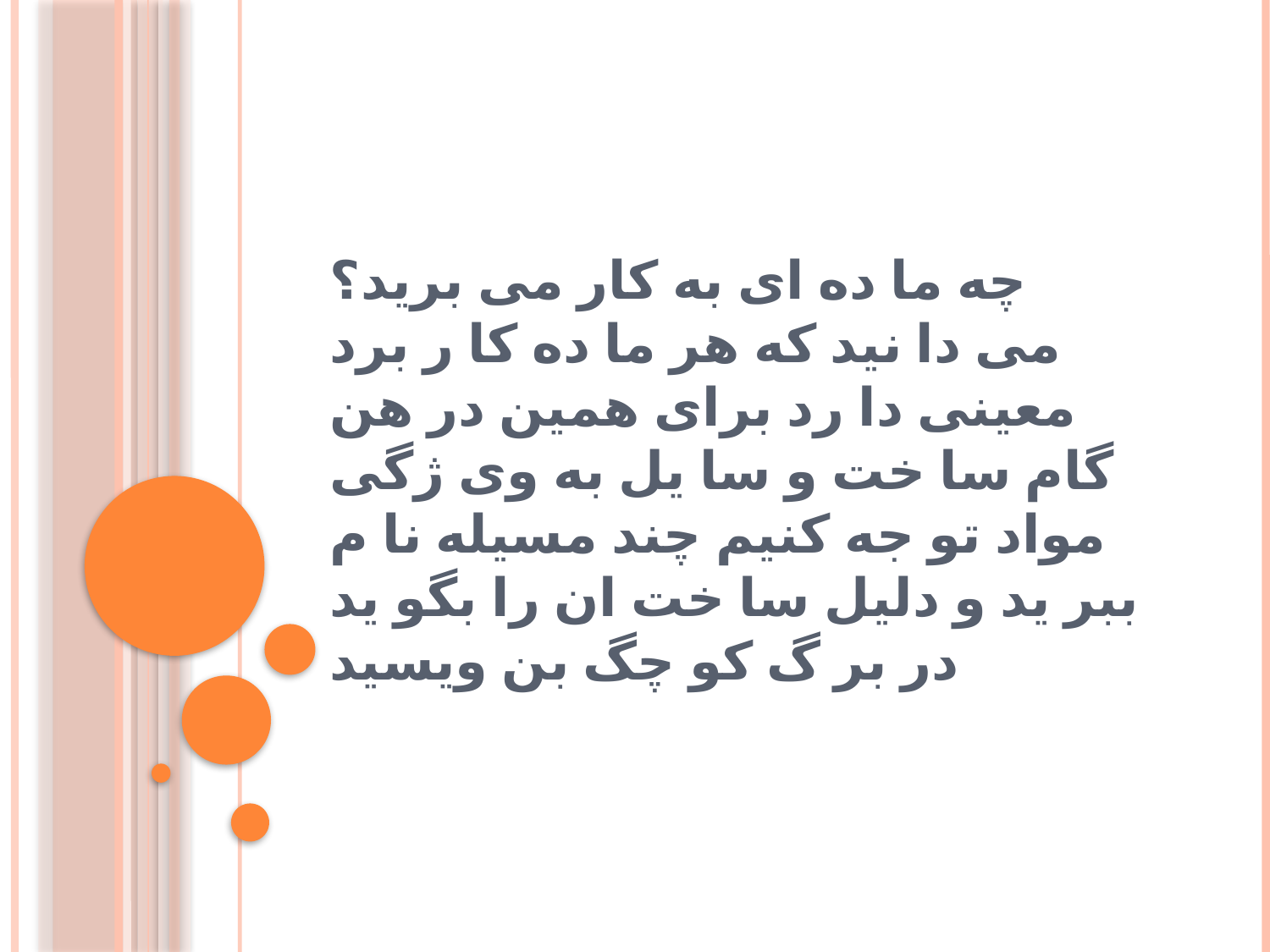

# چه ما ده ای به کار می برید؟ می دا نید که هر ما ده کا ر برد معینی دا رد برای همین در هن گام سا خت و سا یل به وی ژگی مواد تو جه کنیم چند مسیله نا م ببر ید و دلیل سا خت ان را بگو ید در بر گ کو چگ بن ویسید